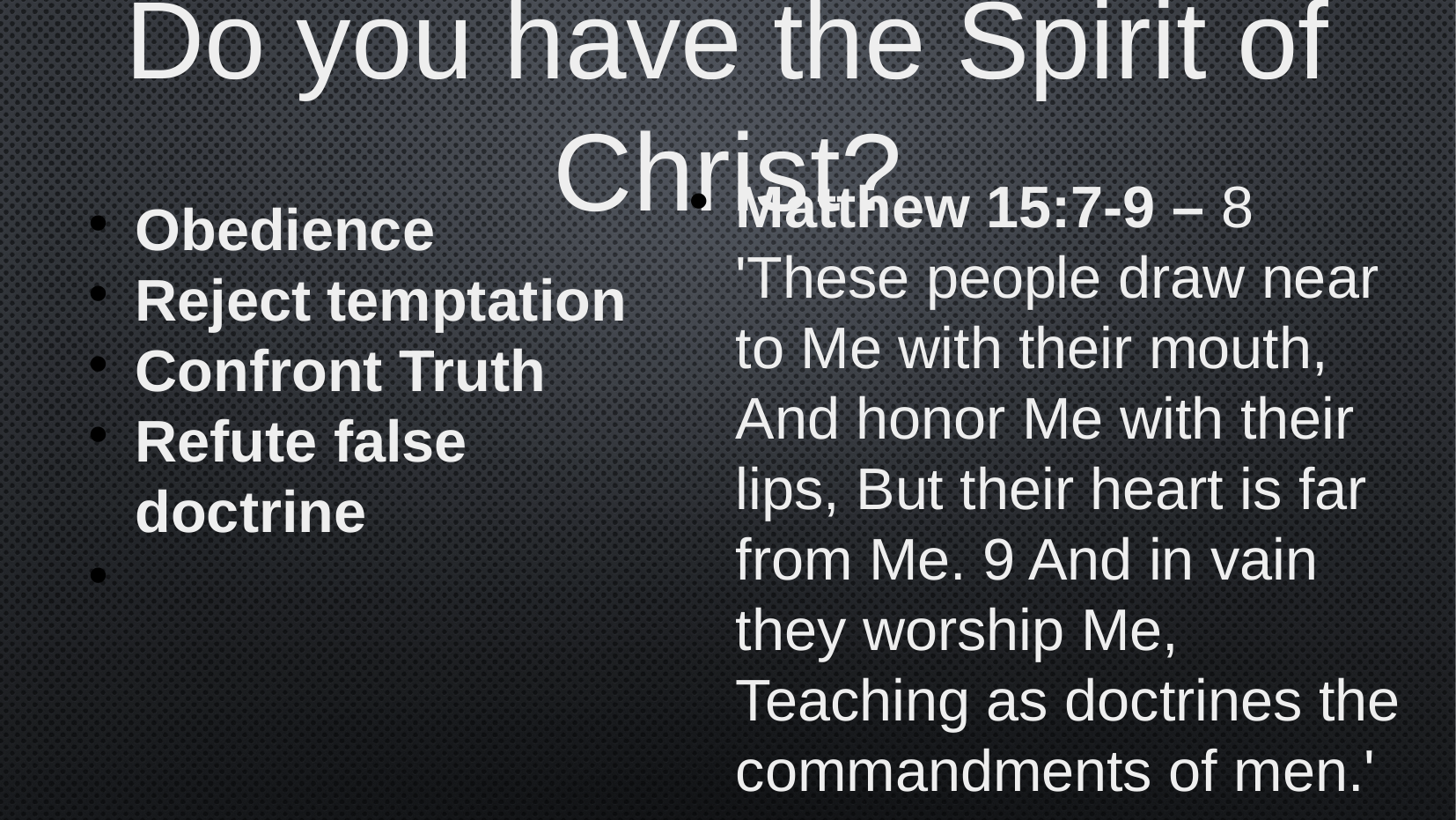

Do you have the Spirit of Christ?
Matthew 15:7-9 – 8 'These people draw near to Me with their mouth, And honor Me with their lips, But their heart is far from Me. 9 And in vain they worship Me, Teaching as doctrines the commandments of men.' "
Obedience
Reject temptation
Confront Truth
Refute false doctrine